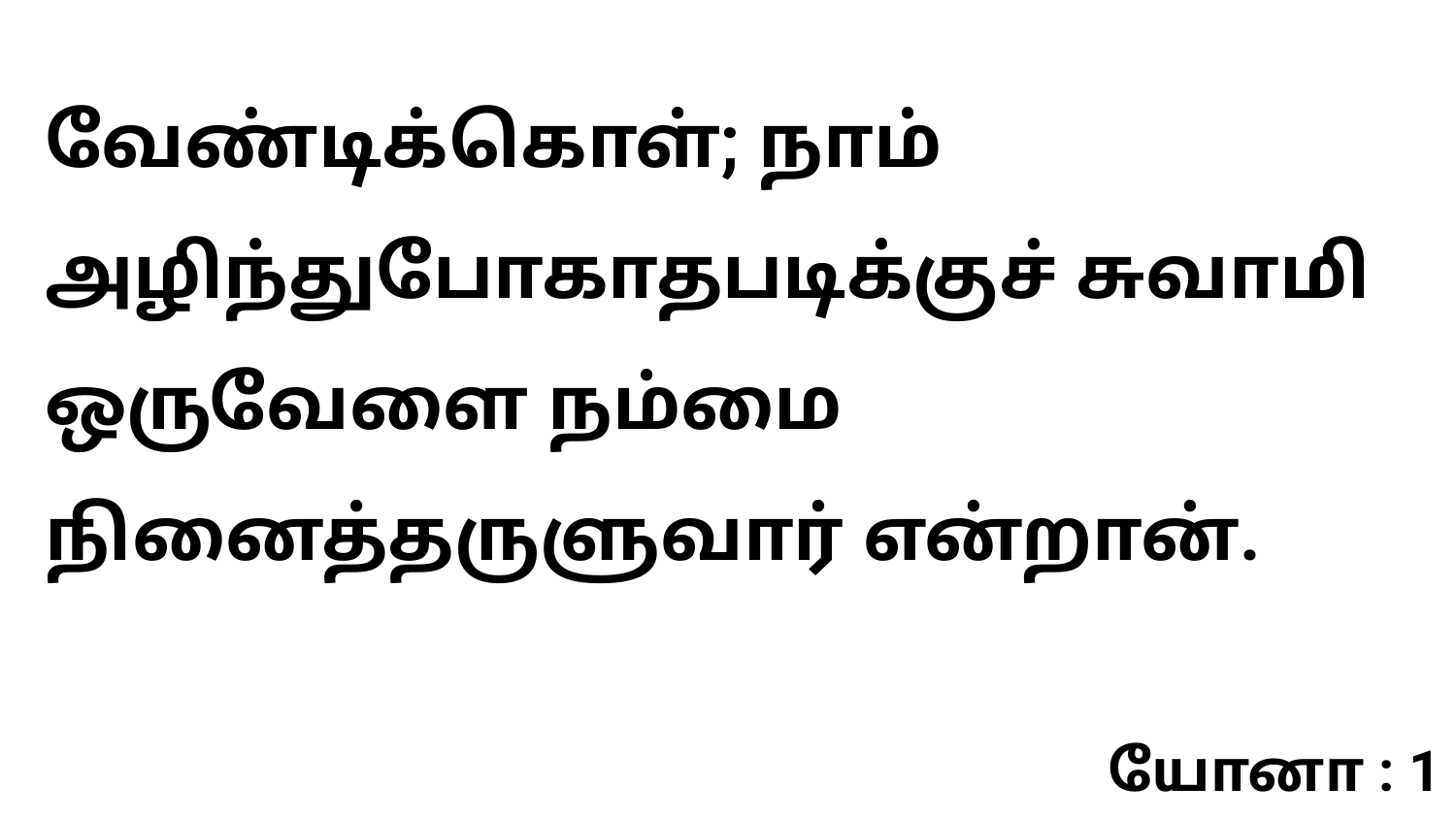

வேண்டிக்கொள்; நாம் அழிந்துபோகாதபடிக்குச் சுவாமி ஒருவேளை நம்மை நினைத்தருளுவார் என்றான்.
யோனா : 1